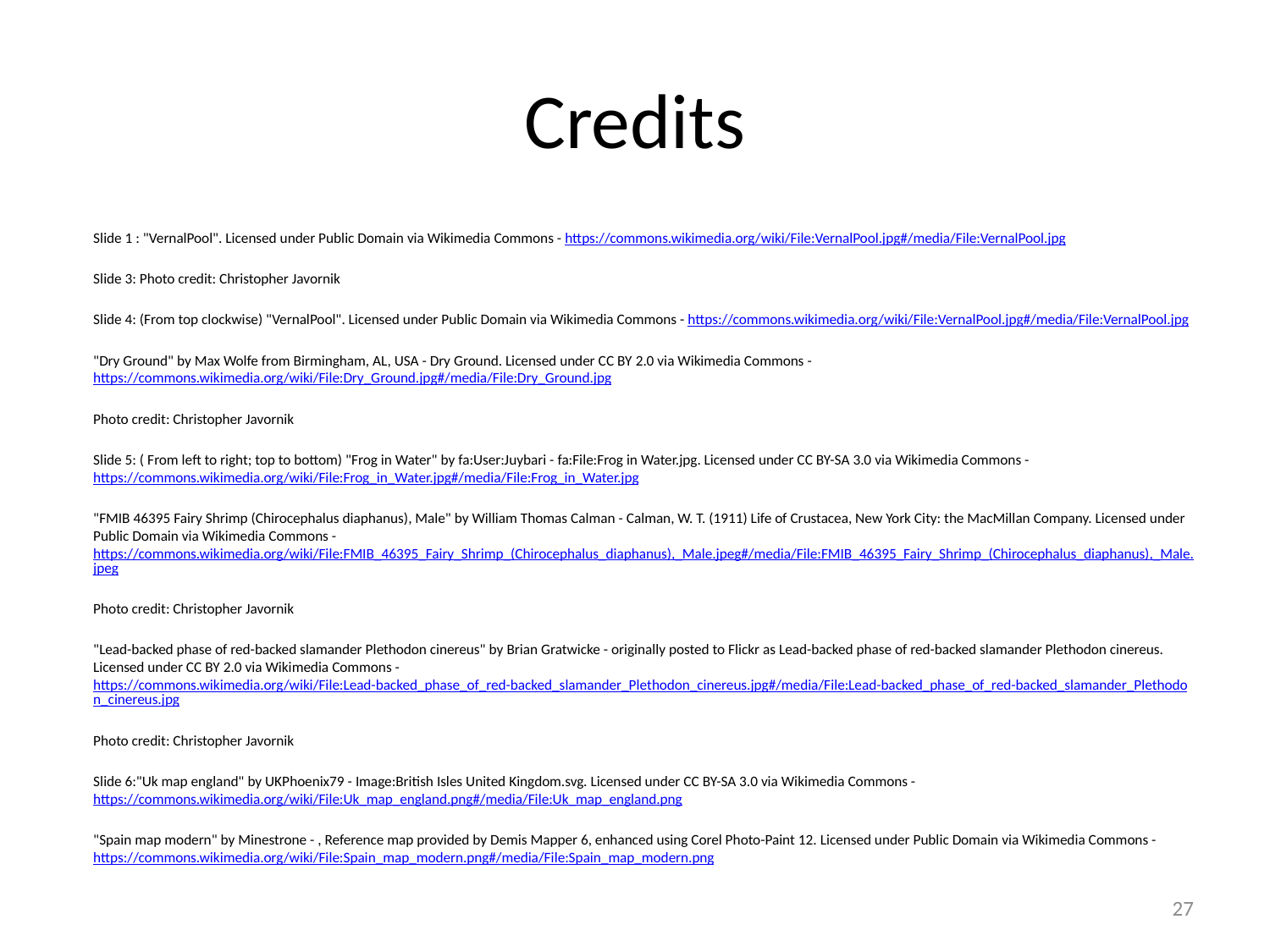

# Credits
Slide 1 : "VernalPool". Licensed under Public Domain via Wikimedia Commons - https://commons.wikimedia.org/wiki/File:VernalPool.jpg#/media/File:VernalPool.jpg

Slide 3: Photo credit: Christopher Javornik

Slide 4: (From top clockwise) "VernalPool". Licensed under Public Domain via Wikimedia Commons - https://commons.wikimedia.org/wiki/File:VernalPool.jpg#/media/File:VernalPool.jpg

"Dry Ground" by Max Wolfe from Birmingham, AL, USA - Dry Ground. Licensed under CC BY 2.0 via Wikimedia Commons - https://commons.wikimedia.org/wiki/File:Dry_Ground.jpg#/media/File:Dry_Ground.jpg

Photo credit: Christopher Javornik

Slide 5: ( From left to right; top to bottom) "Frog in Water" by fa:User:Juybari - fa:File:Frog in Water.jpg. Licensed under CC BY-SA 3.0 via Wikimedia Commons - https://commons.wikimedia.org/wiki/File:Frog_in_Water.jpg#/media/File:Frog_in_Water.jpg

"FMIB 46395 Fairy Shrimp (Chirocephalus diaphanus), Male" by William Thomas Calman - Calman, W. T. (1911) Life of Crustacea, New York City: the MacMillan Company. Licensed under Public Domain via Wikimedia Commons - https://commons.wikimedia.org/wiki/File:FMIB_46395_Fairy_Shrimp_(Chirocephalus_diaphanus),_Male.jpeg#/media/File:FMIB_46395_Fairy_Shrimp_(Chirocephalus_diaphanus),_Male.jpeg

Photo credit: Christopher Javornik

"Lead-backed phase of red-backed slamander Plethodon cinereus" by Brian Gratwicke - originally posted to Flickr as Lead-backed phase of red-backed slamander Plethodon cinereus. Licensed under CC BY 2.0 via Wikimedia Commons - https://commons.wikimedia.org/wiki/File:Lead-backed_phase_of_red-backed_slamander_Plethodon_cinereus.jpg#/media/File:Lead-backed_phase_of_red-backed_slamander_Plethodon_cinereus.jpg

Photo credit: Christopher Javornik

Slide 6:"Uk map england" by UKPhoenix79 - Image:British Isles United Kingdom.svg. Licensed under CC BY-SA 3.0 via Wikimedia Commons - https://commons.wikimedia.org/wiki/File:Uk_map_england.png#/media/File:Uk_map_england.png

"Spain map modern" by Minestrone - , Reference map provided by Demis Mapper 6, enhanced using Corel Photo-Paint 12. Licensed under Public Domain via Wikimedia Commons - https://commons.wikimedia.org/wiki/File:Spain_map_modern.png#/media/File:Spain_map_modern.png

27